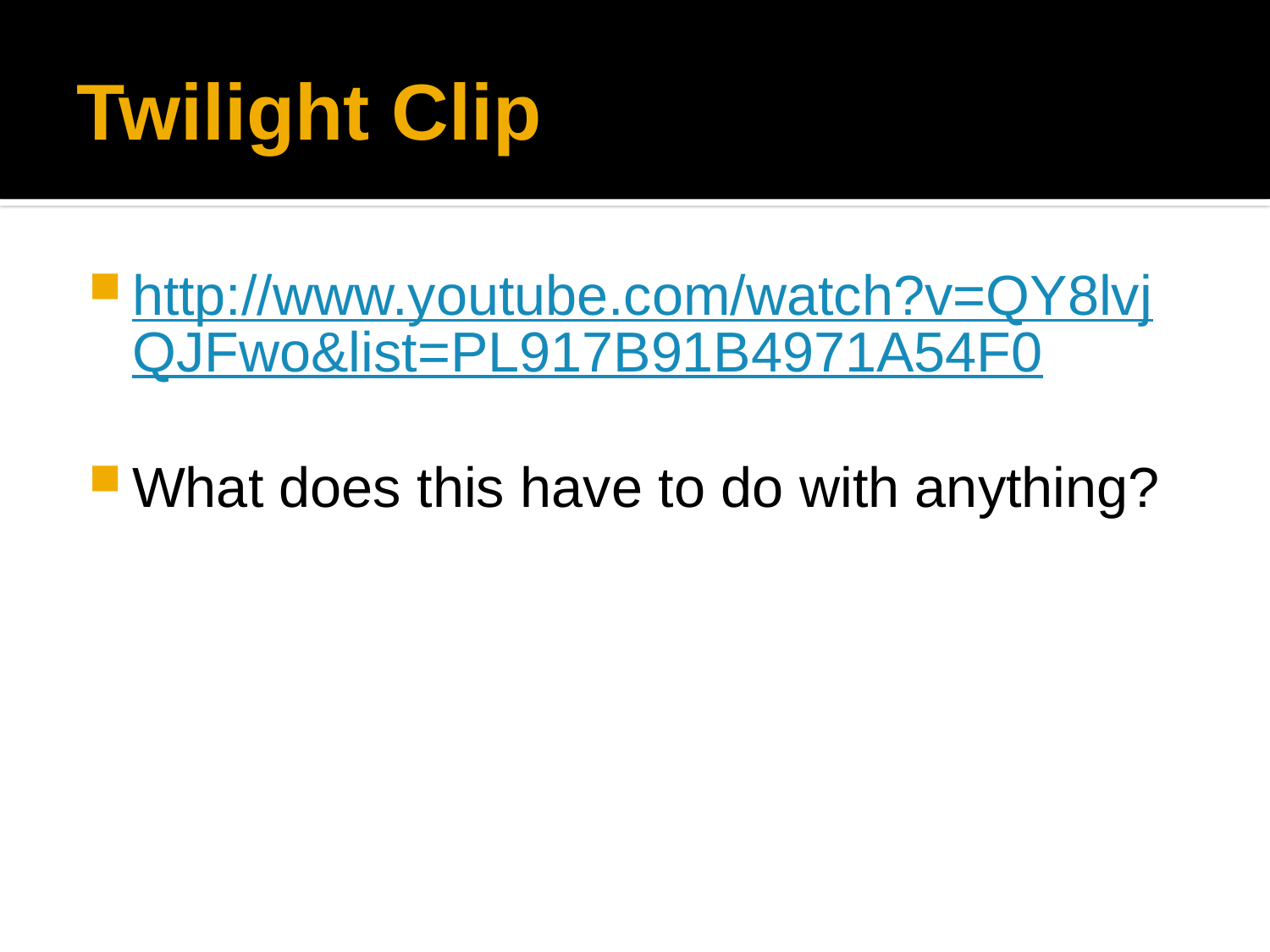

# Twilight Clip
http://www.youtube.com/watch?v=QY8lvjQJFwo&list=PL917B91B4971A54F0

What does this have to do with anything?